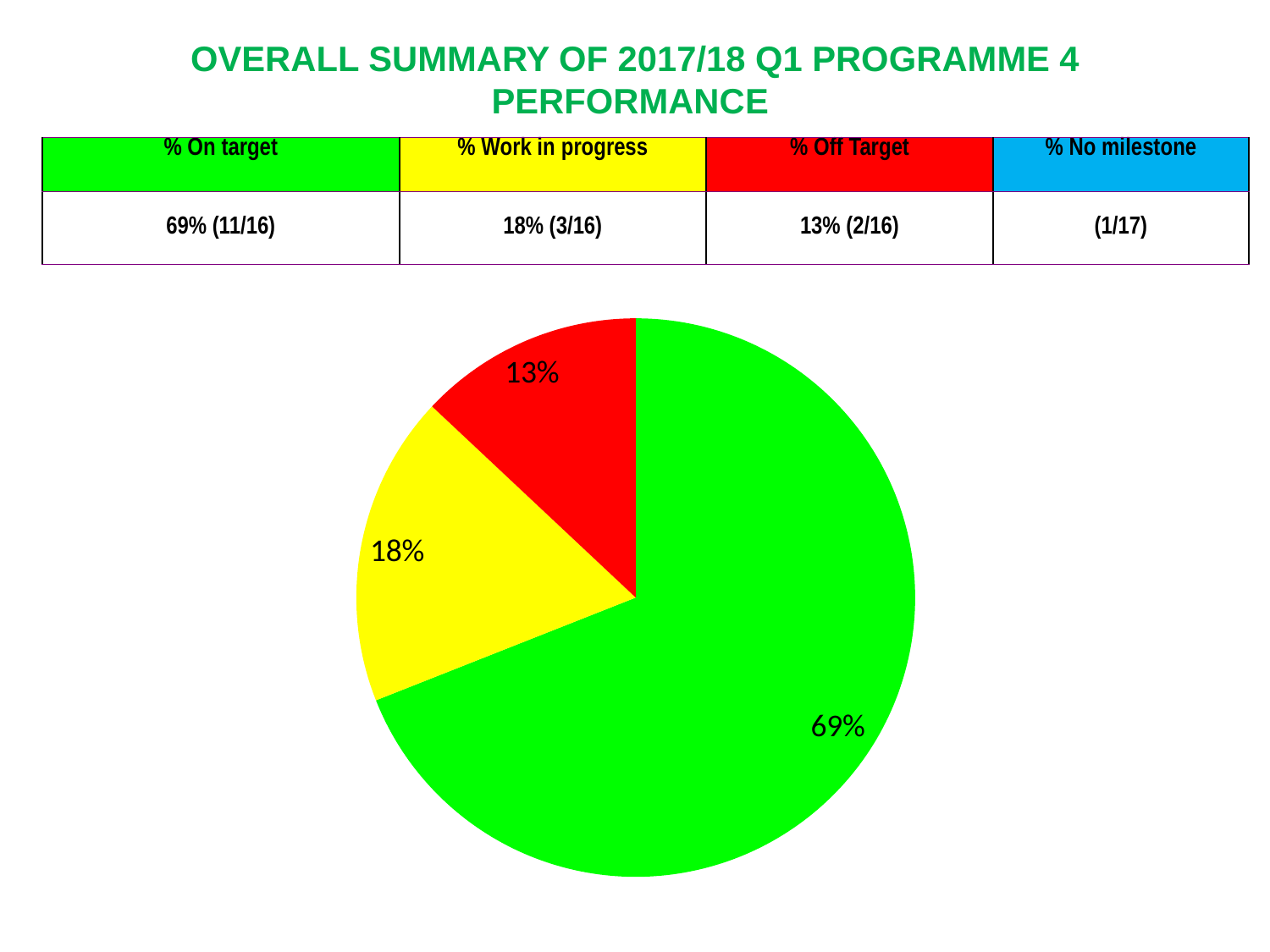

# OVERALL SUMMARY OF 2017/18 Q1 PROGRAMME 4 PERFORMANCE
| % On target | % Work in progress | % Off Target | % No milestone |
| --- | --- | --- | --- |
| 69% (11/16) | 18% (3/16) | 13% (2/16) | (1/17) |

### Chart

| Category | Sales |
|---|---|
| On target | 0.6900000000000001 |
| Work in progress | 0.18000000000000002 |
| off target  | 0.13 |
| No milestone | 0.0 |